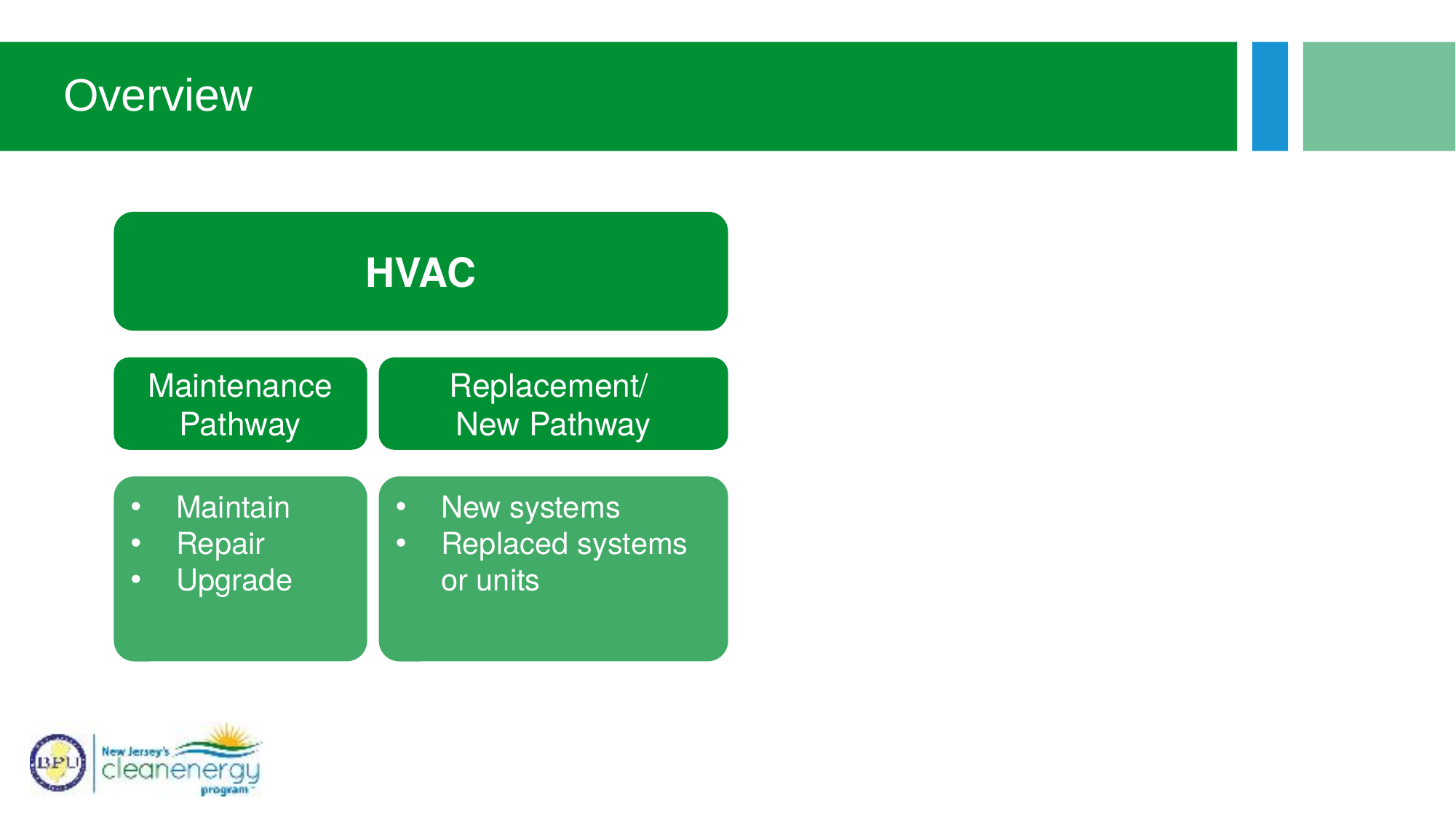

# Overview
HVAC
Maintenance Pathway
Replacement/
New Pathway
Maintain
Repair
Upgrade
New systems
Replaced systems or units